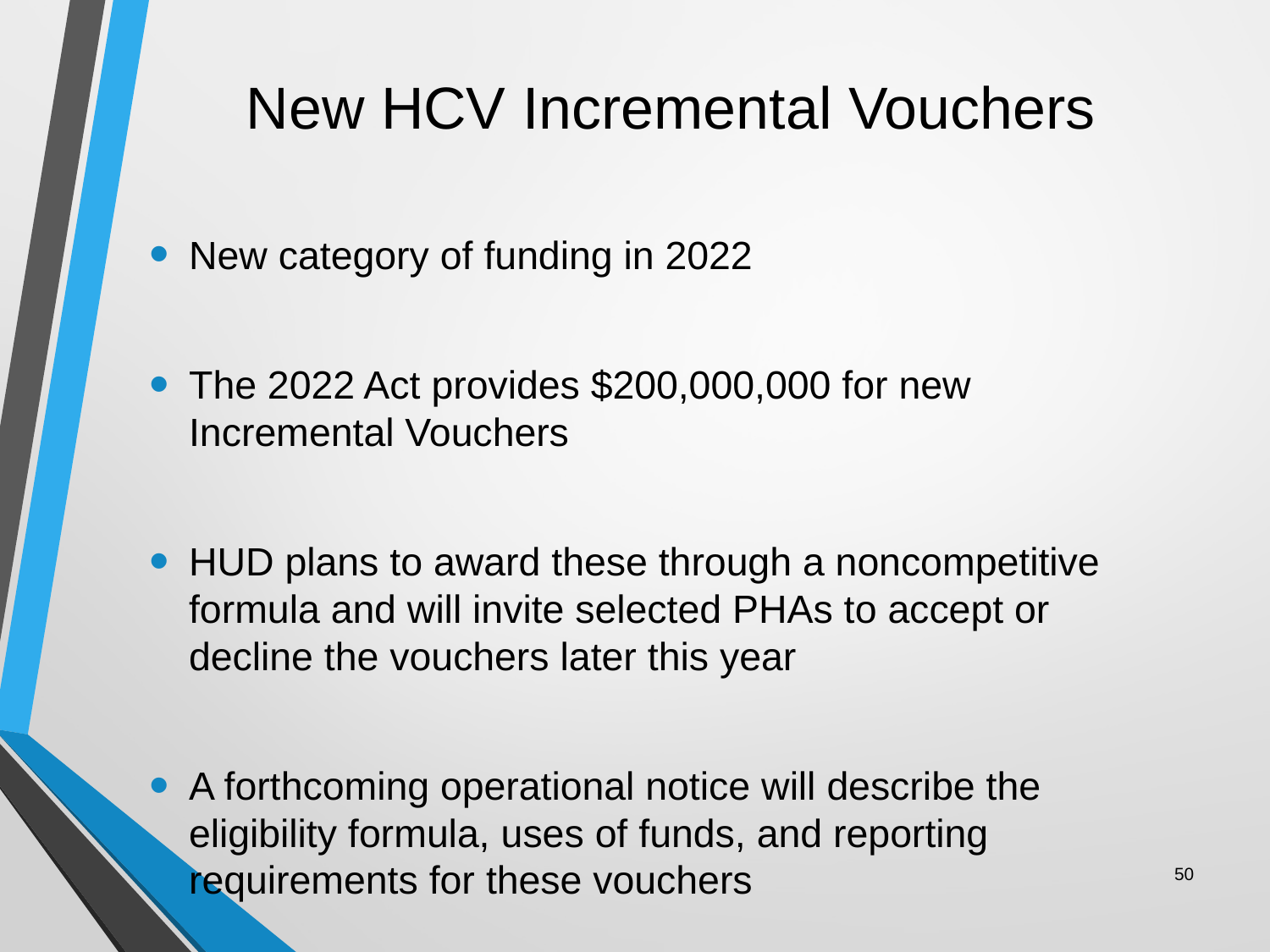

# New HCV Incremental Vouchers

New category of funding in 2022

The 2022 Act provides $200,000,000 for new Incremental Vouchers

HUD plans to award these through a noncompetitive formula and will invite selected PHAs to accept or decline the vouchers later this year

A forthcoming operational notice will describe the eligibility formula, uses of funds, and reporting requirements for these vouchers

50